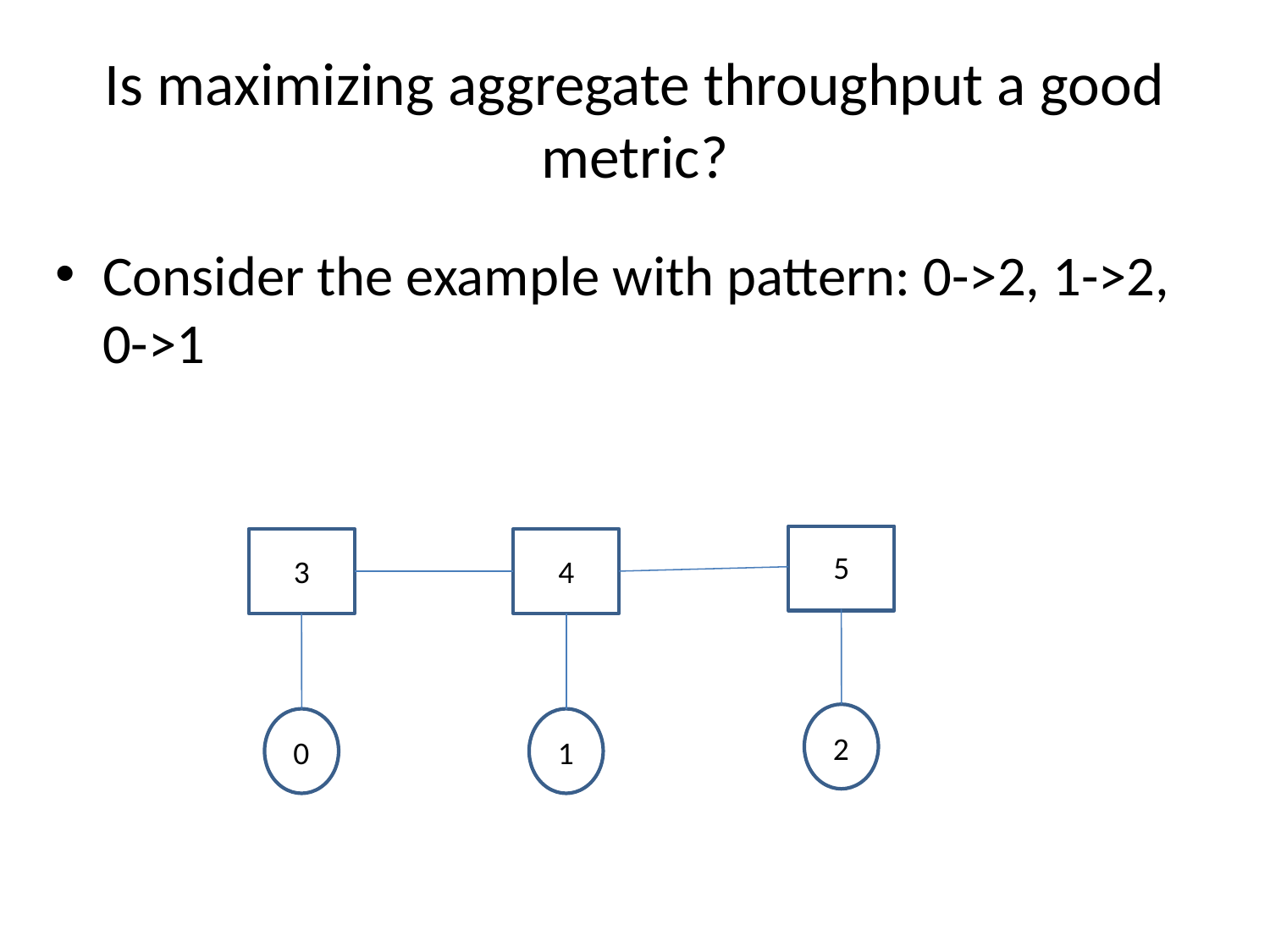

# Is maximizing aggregate throughput a good metric?
Consider the example with pattern: 0->2, 1->2, 0->1

5
3
4

2
0
1